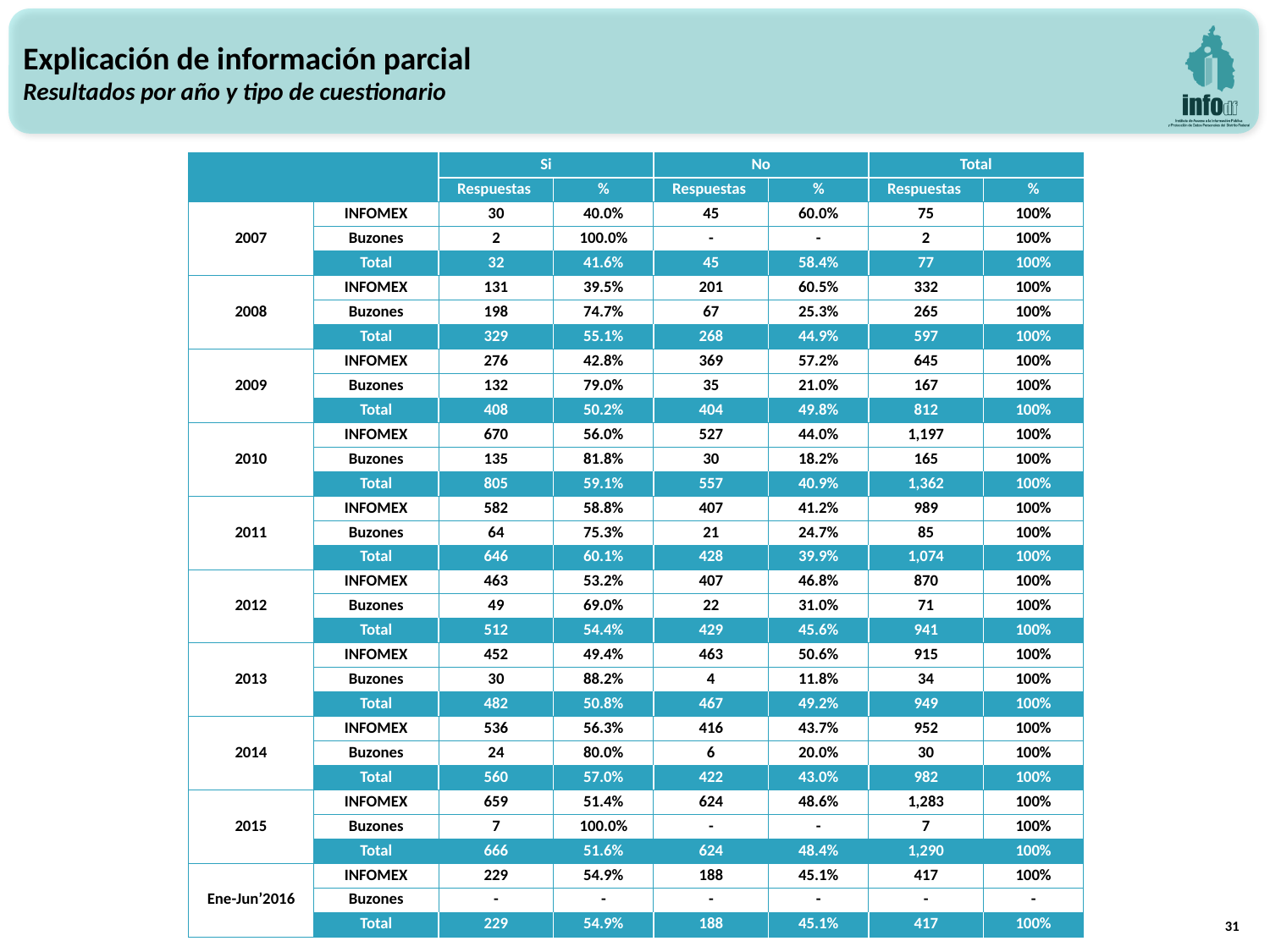

Explicación de información parcial
Resultados por año y tipo de cuestionario
|  |  | Si |  | No |  | Total |  |
| --- | --- | --- | --- | --- | --- | --- | --- |
|  |  | Respuestas | % | Respuestas | % | Respuestas | % |
| 2007 | INFOMEX | 30 | 40.0% | 45 | 60.0% | 75 | 100% |
|  | Buzones | 2 | 100.0% | - | - | 2 | 100% |
|  | Total | 32 | 41.6% | 45 | 58.4% | 77 | 100% |
| 2008 | INFOMEX | 131 | 39.5% | 201 | 60.5% | 332 | 100% |
|  | Buzones | 198 | 74.7% | 67 | 25.3% | 265 | 100% |
|  | Total | 329 | 55.1% | 268 | 44.9% | 597 | 100% |
| 2009 | INFOMEX | 276 | 42.8% | 369 | 57.2% | 645 | 100% |
|  | Buzones | 132 | 79.0% | 35 | 21.0% | 167 | 100% |
|  | Total | 408 | 50.2% | 404 | 49.8% | 812 | 100% |
| 2010 | INFOMEX | 670 | 56.0% | 527 | 44.0% | 1,197 | 100% |
|  | Buzones | 135 | 81.8% | 30 | 18.2% | 165 | 100% |
|  | Total | 805 | 59.1% | 557 | 40.9% | 1,362 | 100% |
| 2011 | INFOMEX | 582 | 58.8% | 407 | 41.2% | 989 | 100% |
|  | Buzones | 64 | 75.3% | 21 | 24.7% | 85 | 100% |
|  | Total | 646 | 60.1% | 428 | 39.9% | 1,074 | 100% |
| 2012 | INFOMEX | 463 | 53.2% | 407 | 46.8% | 870 | 100% |
|  | Buzones | 49 | 69.0% | 22 | 31.0% | 71 | 100% |
|  | Total | 512 | 54.4% | 429 | 45.6% | 941 | 100% |
| 2013 | INFOMEX | 452 | 49.4% | 463 | 50.6% | 915 | 100% |
|  | Buzones | 30 | 88.2% | 4 | 11.8% | 34 | 100% |
|  | Total | 482 | 50.8% | 467 | 49.2% | 949 | 100% |
| 2014 | INFOMEX | 536 | 56.3% | 416 | 43.7% | 952 | 100% |
|  | Buzones | 24 | 80.0% | 6 | 20.0% | 30 | 100% |
|  | Total | 560 | 57.0% | 422 | 43.0% | 982 | 100% |
| 2015 | INFOMEX | 659 | 51.4% | 624 | 48.6% | 1,283 | 100% |
|  | Buzones | 7 | 100.0% | - | - | 7 | 100% |
|  | Total | 666 | 51.6% | 624 | 48.4% | 1,290 | 100% |
| Ene-Jun’2016 | INFOMEX | 229 | 54.9% | 188 | 45.1% | 417 | 100% |
|  | Buzones | - | - | - | - | - | - |
|  | Total | 229 | 54.9% | 188 | 45.1% | 417 | 100% |
31